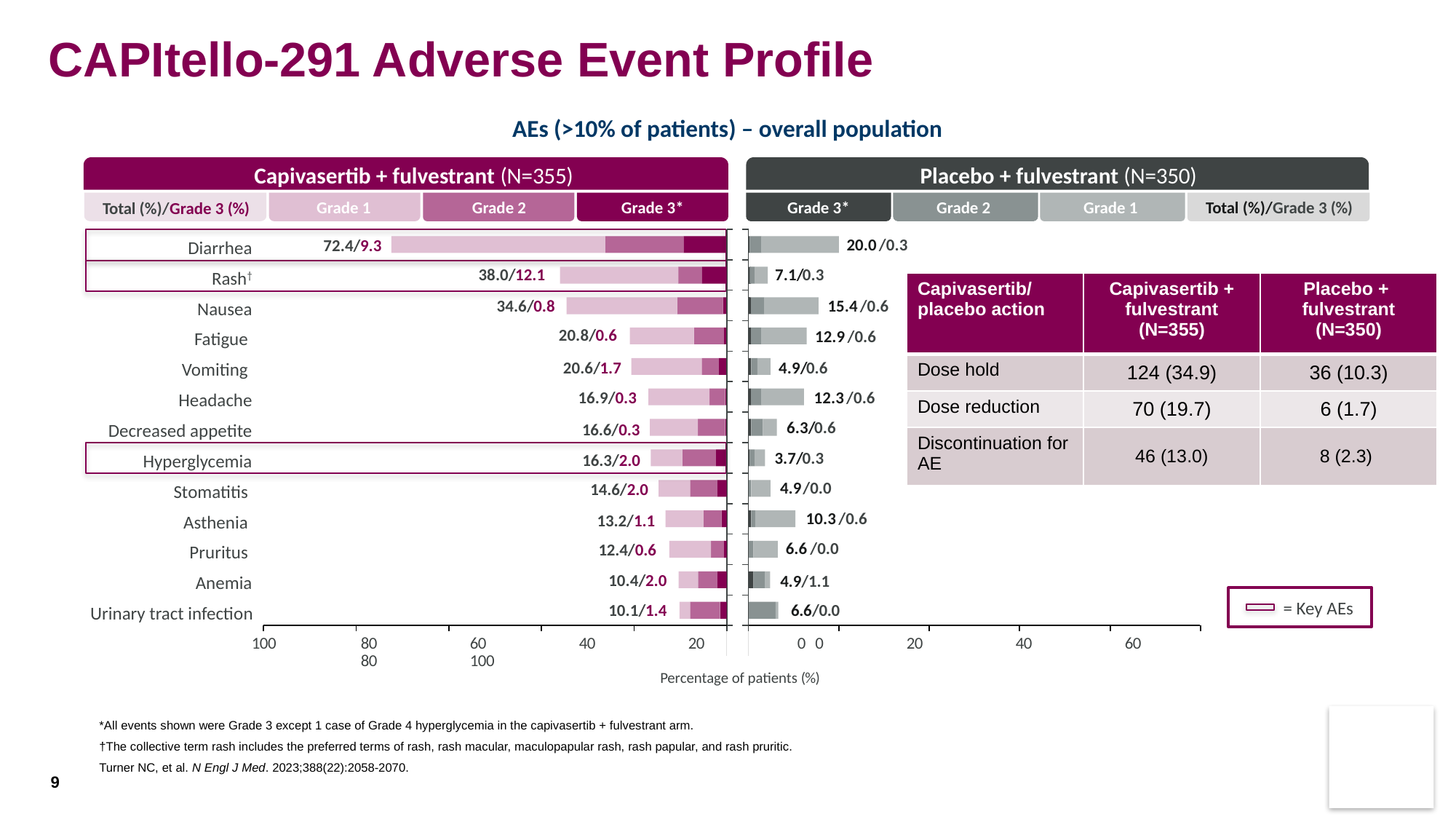

# CAPItello-291 Adverse Event Profile

AEs (>10% of patients) – overall population

   Capivasertib + fulvestrant (N=355)
Placebo + fulvestrant (N=350)

Total (%)/Grade 3 (%)
Total (%)/Grade 3 (%)
Grade 1
Grade 2
Grade 3*
Grade 3*
Grade 2
Grade 1
Diarrhea
Rash†
Nausea
Fatigue
Vomiting
Headache
Decreased appetite Hyperglycemia
Stomatitis
Asthenia
Pruritus
Anemia
Urinary tract infection

20.0
/0.3
72.4/
9.3

38.0/
12.1
7.1/
0.3

| Capivasertib/ placebo action | Capivasertib + fulvestrant (N=355) | Placebo + fulvestrant (N=350) |
| --- | --- | --- |
| Dose hold | 124 (34.9) | 36 (10.3) |
| Dose reduction | 70 (19.7) | 6 (1.7) |
| Discontinuation for AE | 46 (13.0) | 8 (2.3) |

34.6/
0.8
15.4
/0.6

20.8/
0.6
12.9
/0.6

20.6/
1.7
4.9/
0.6

16.9/
0.3
12.3
/0.6

6.3/
0.6
16.6/0.3

3.7/
0.3
16.3/2.0

14.6/2.0
4.9
/0.0

10.3
/0.6
13.2/1.1

12.4/0.6
6.6
/0.0

4.9/1.1
10.4/
2.0

6.6/0.0
10.1/
1.4

100	80	60	40	20	0 0	20	40	60	80	100
Percentage of patients (%)
= Key AEs

*All events shown were Grade 3 except 1 case of Grade 4 hyperglycemia in the capivasertib + fulvestrant arm.
†The collective term rash includes the preferred terms of rash, rash macular, maculopapular rash, rash papular, and rash pruritic.
Turner NC, et al. N Engl J Med. 2023;388(22):2058-2070.

9